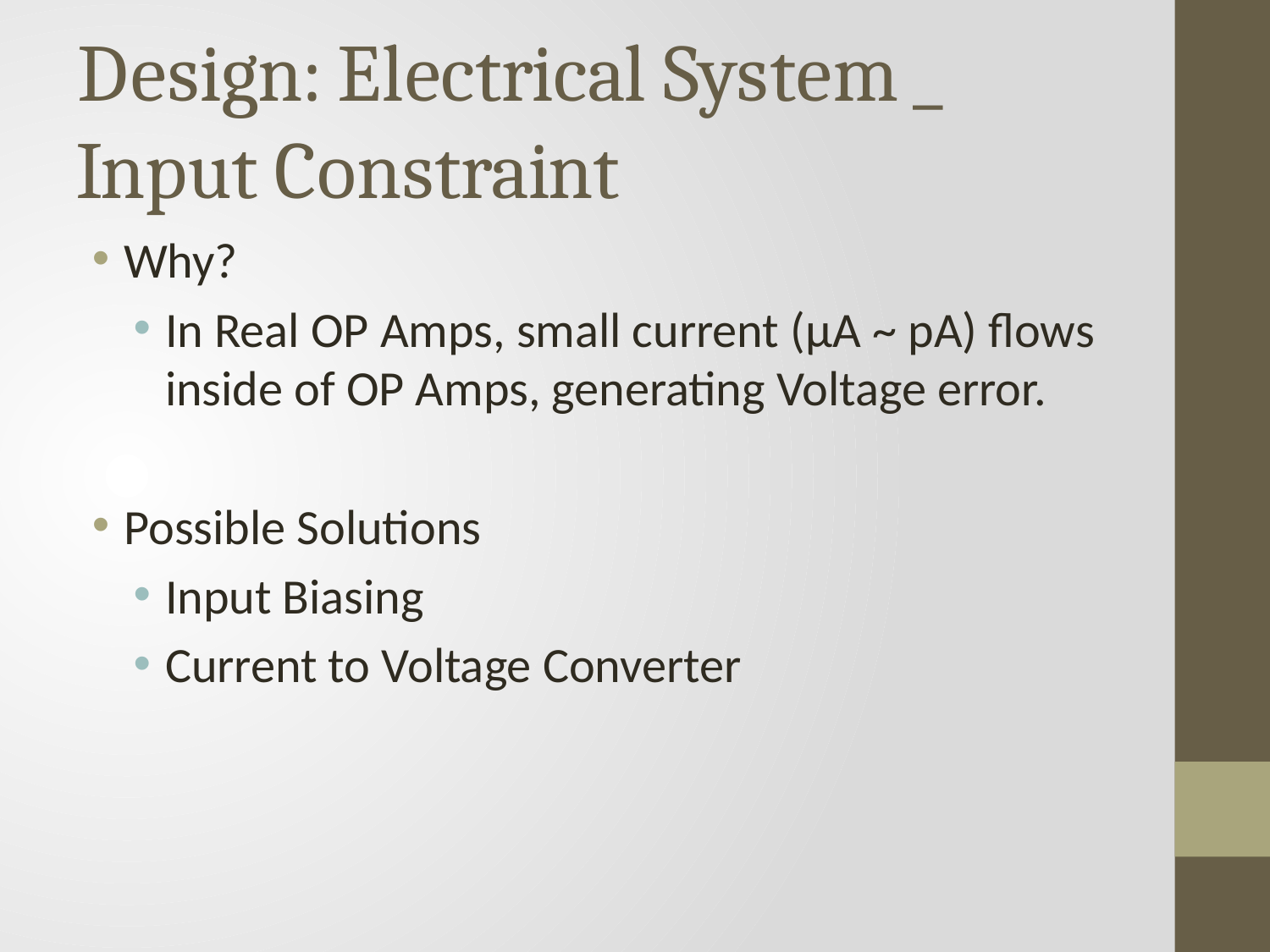

# Design: Electrical System _ Input Constraint
Why?
In Real OP Amps, small current (μA ~ pA) flows inside of OP Amps, generating Voltage error.

Possible Solutions
Input Biasing
Current to Voltage Converter